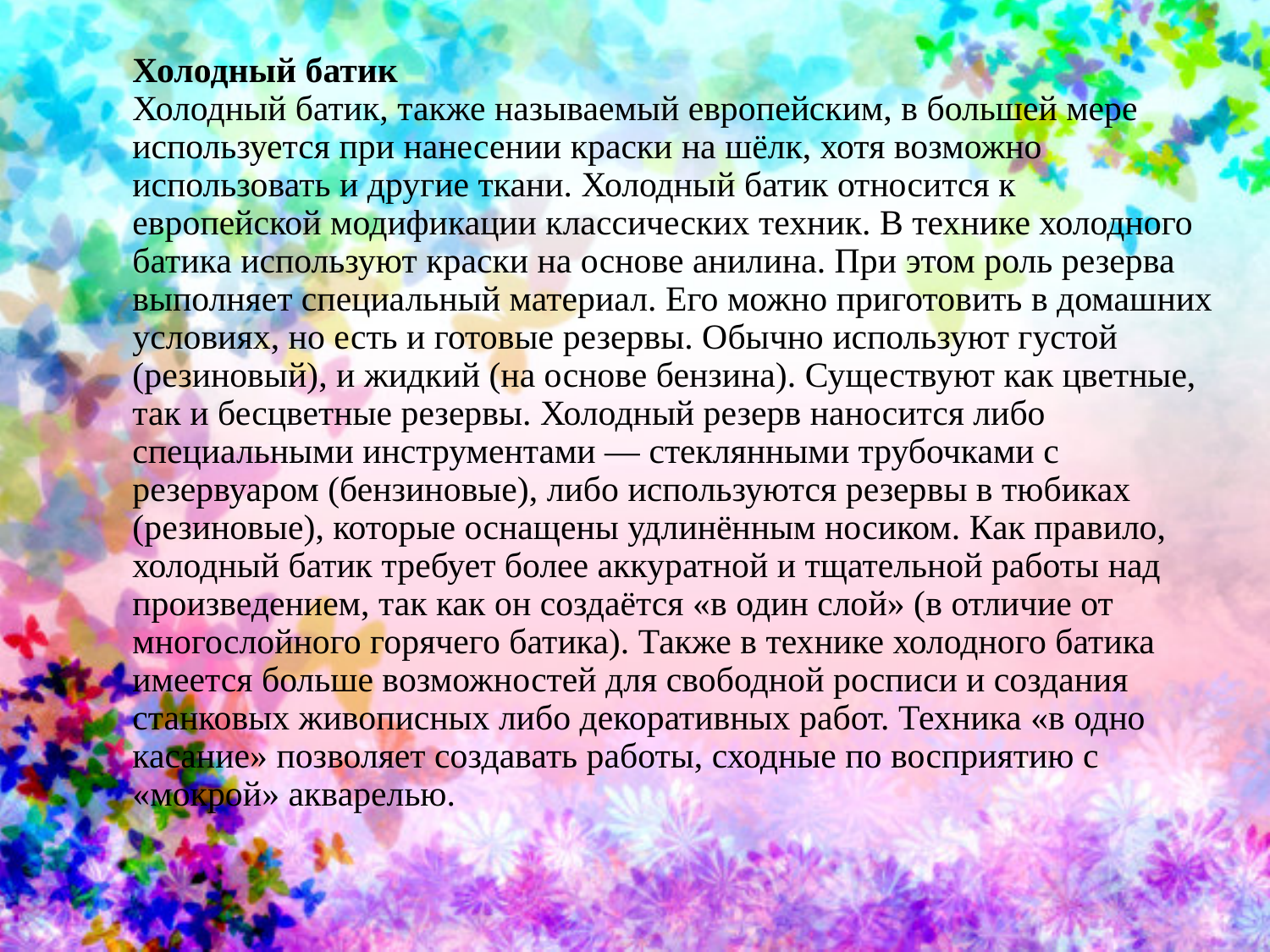

# Холодный батик Холодный батик, также называемый европейским, в большей мере используется при нанесении краски на шёлк, хотя возможно использовать и другие ткани. Холодный батик относится к европейской модификации классических техник. В технике холодного батика используют краски на основе анилина. При этом роль резерва выполняет специальный материал. Его можно приготовить в домашних условиях, но есть и готовые резервы. Обычно используют густой (резиновый), и жидкий (на основе бензина). Существуют как цветные, так и бесцветные резервы. Холодный резерв наносится либо специальными инструментами — стеклянными трубочками с резервуаром (бензиновые), либо используются резервы в тюбиках (резиновые), которые оснащены удлинённым носиком. Как правило, холодный батик требует более аккуратной и тщательной работы над произведением, так как он создаётся «в один слой» (в отличие от многослойного горячего батика). Также в технике холодного батика имеется больше возможностей для свободной росписи и создания станковых живописных либо декоративных работ. Техника «в одно касание» позволяет создавать работы, сходные по восприятию с «мокрой» акварелью.